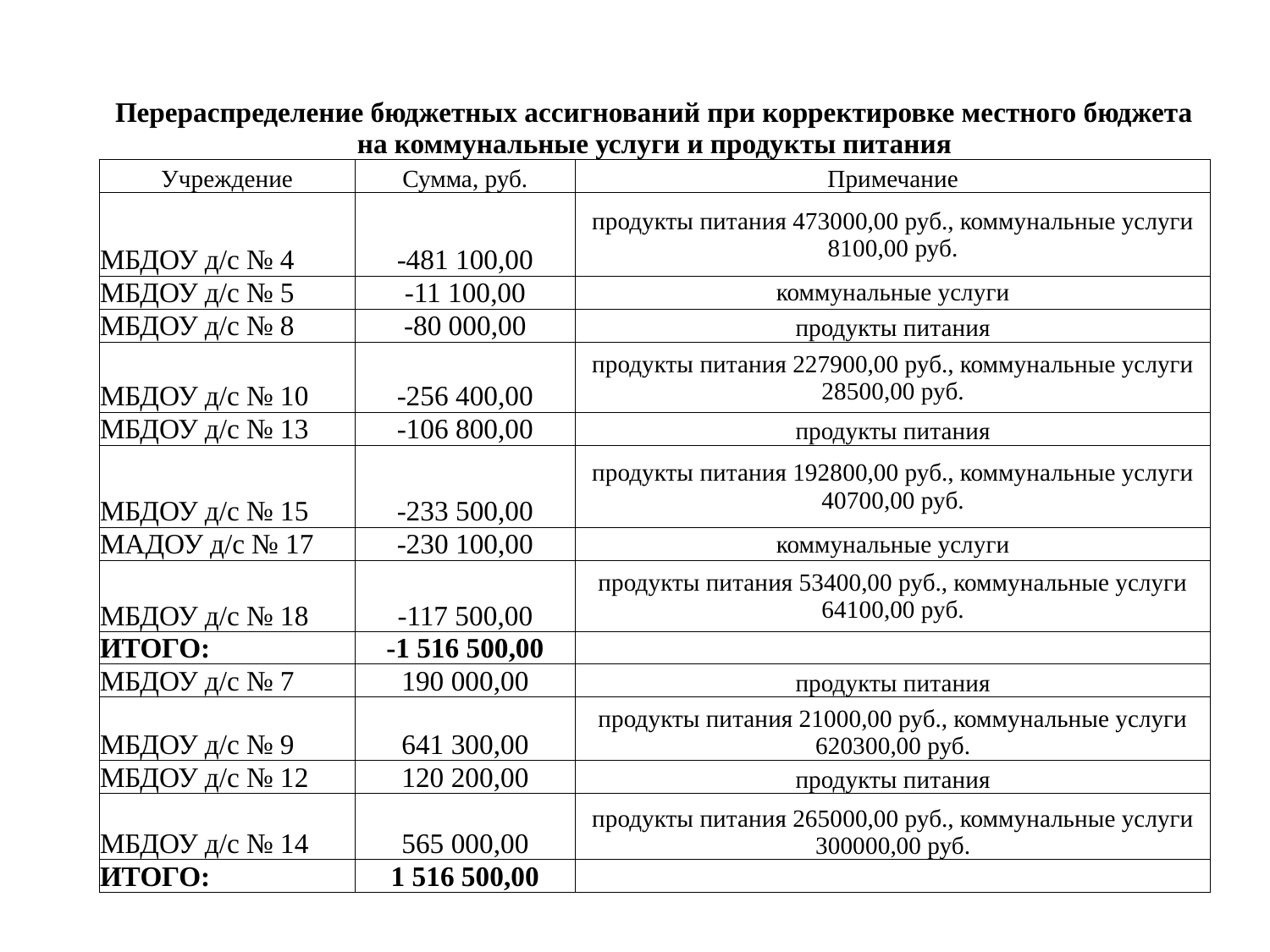

| Перераспределение бюджетных ассигнований при корректировке местного бюджета на коммунальные услуги и продукты питания |  |  |
| --- | --- | --- |
| Учреждение | Сумма, руб. | Примечание |
| МБДОУ д/с № 4 | -481 100,00 | продукты питания 473000,00 руб., коммунальные услуги 8100,00 руб. |
| МБДОУ д/с № 5 | -11 100,00 | коммунальные услуги |
| МБДОУ д/с № 8 | -80 000,00 | продукты питания |
| МБДОУ д/с № 10 | -256 400,00 | продукты питания 227900,00 руб., коммунальные услуги 28500,00 руб. |
| МБДОУ д/с № 13 | -106 800,00 | продукты питания |
| МБДОУ д/с № 15 | -233 500,00 | продукты питания 192800,00 руб., коммунальные услуги 40700,00 руб. |
| МАДОУ д/с № 17 | -230 100,00 | коммунальные услуги |
| МБДОУ д/с № 18 | -117 500,00 | продукты питания 53400,00 руб., коммунальные услуги 64100,00 руб. |
| ИТОГО: | -1 516 500,00 |  |
| МБДОУ д/с № 7 | 190 000,00 | продукты питания |
| МБДОУ д/с № 9 | 641 300,00 | продукты питания 21000,00 руб., коммунальные услуги 620300,00 руб. |
| МБДОУ д/с № 12 | 120 200,00 | продукты питания |
| МБДОУ д/с № 14 | 565 000,00 | продукты питания 265000,00 руб., коммунальные услуги 300000,00 руб. |
| ИТОГО: | 1 516 500,00 |  |